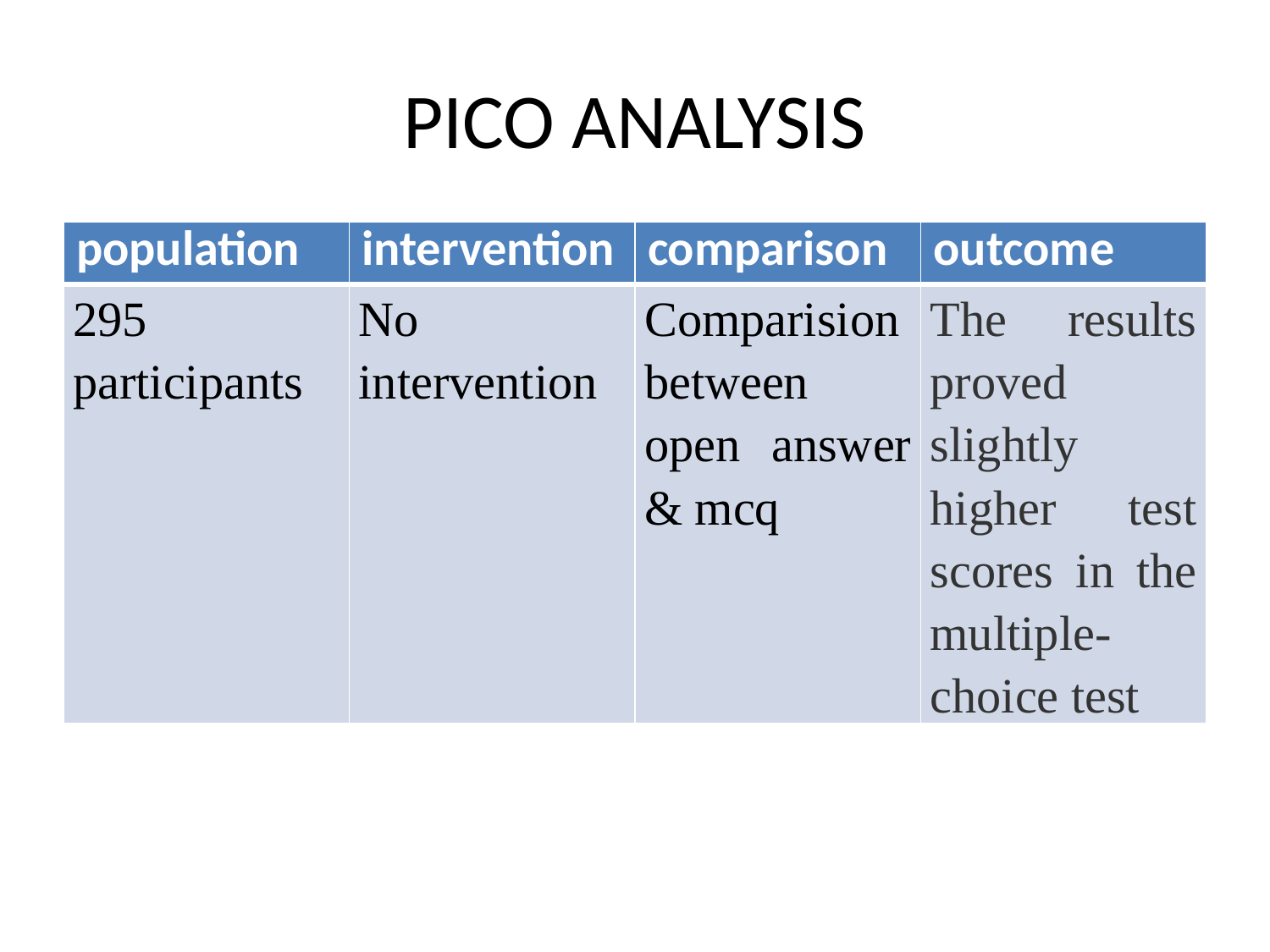

# PICO ANALYSIS
| population | intervention | comparison | outcome |
| --- | --- | --- | --- |
| 295 participants | No intervention | Comparision between open answer & mcq | The results proved slightly higher test scores in the multiple-choice test |